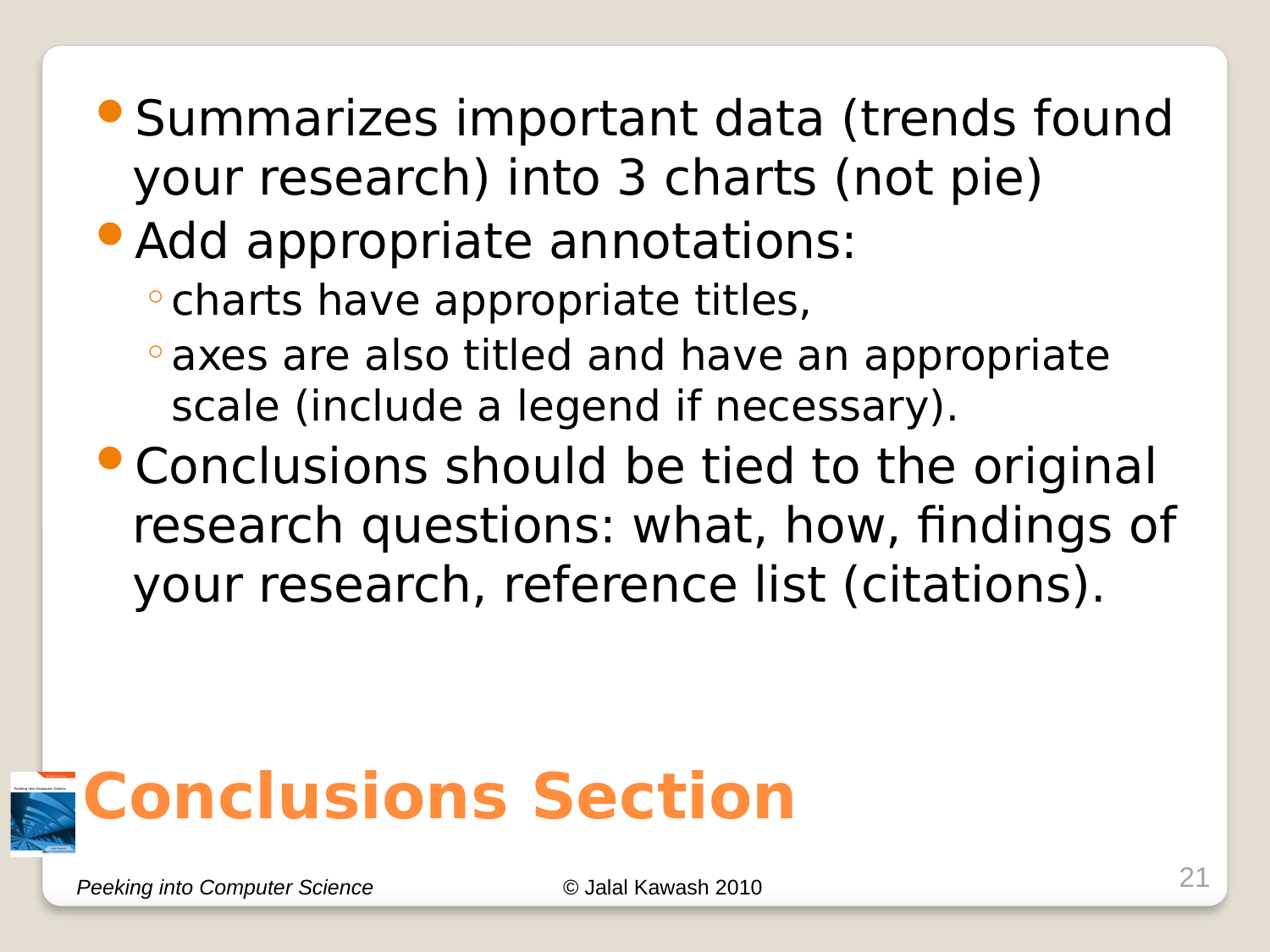

Summarizes important data (trends found your research) into 3 charts (not pie)
Add appropriate annotations:
charts have appropriate titles,
axes are also titled and have an appropriate scale (include a legend if necessary).
Conclusions should be tied to the original research questions: what, how, findings of your research, reference list (citations).

# Conclusions Section
21